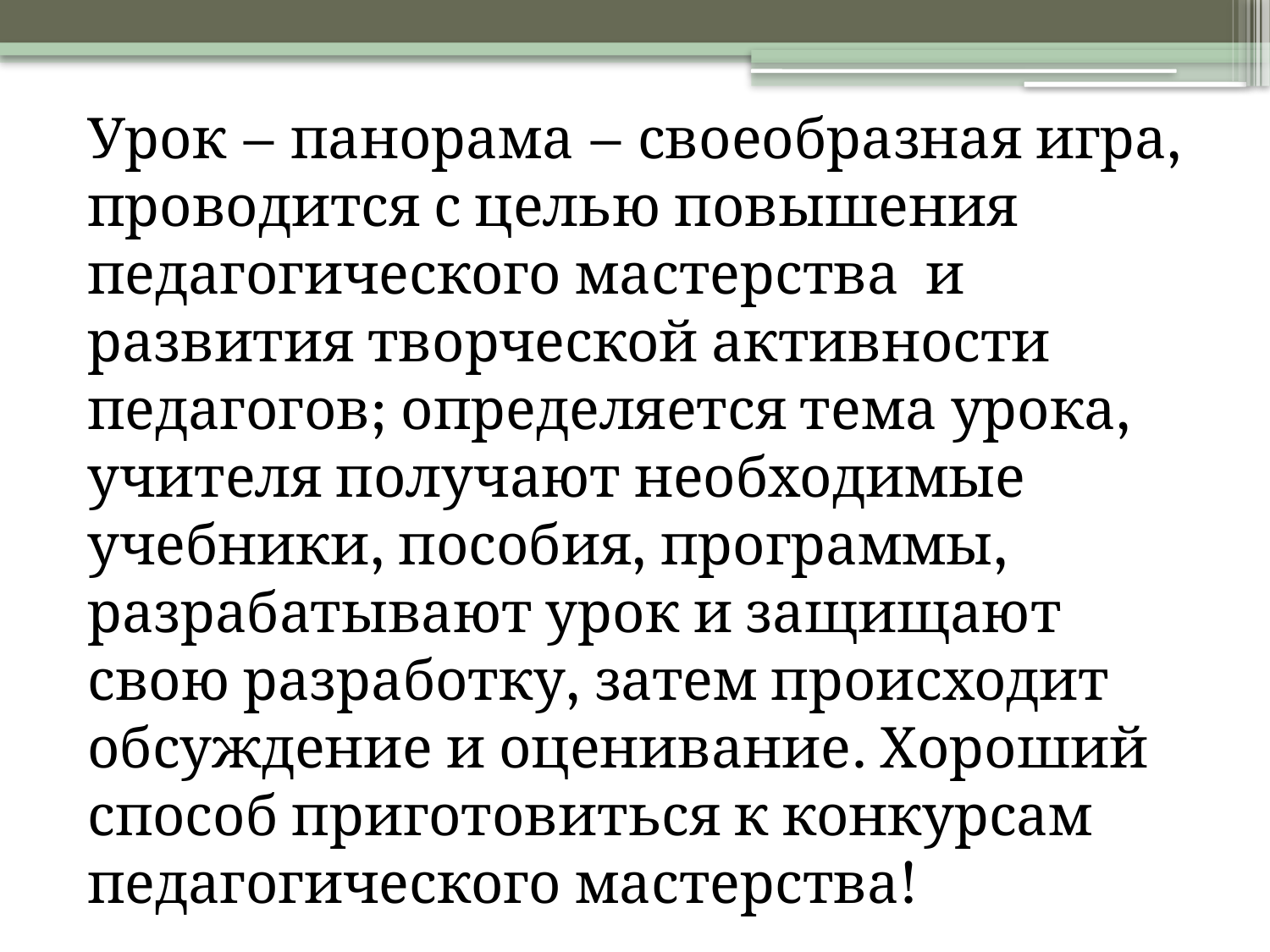

Урок – панорама – своеобразная игра, проводится с целью повышения педагогического мастерства  и развития творческой активности педагогов; определяется тема урока, учителя получают необходимые учебники, пособия, программы, разрабатывают урок и защищают свою разработку, затем происходит обсуждение и оценивание. Хороший способ приготовиться к конкурсам педагогического мастерства!